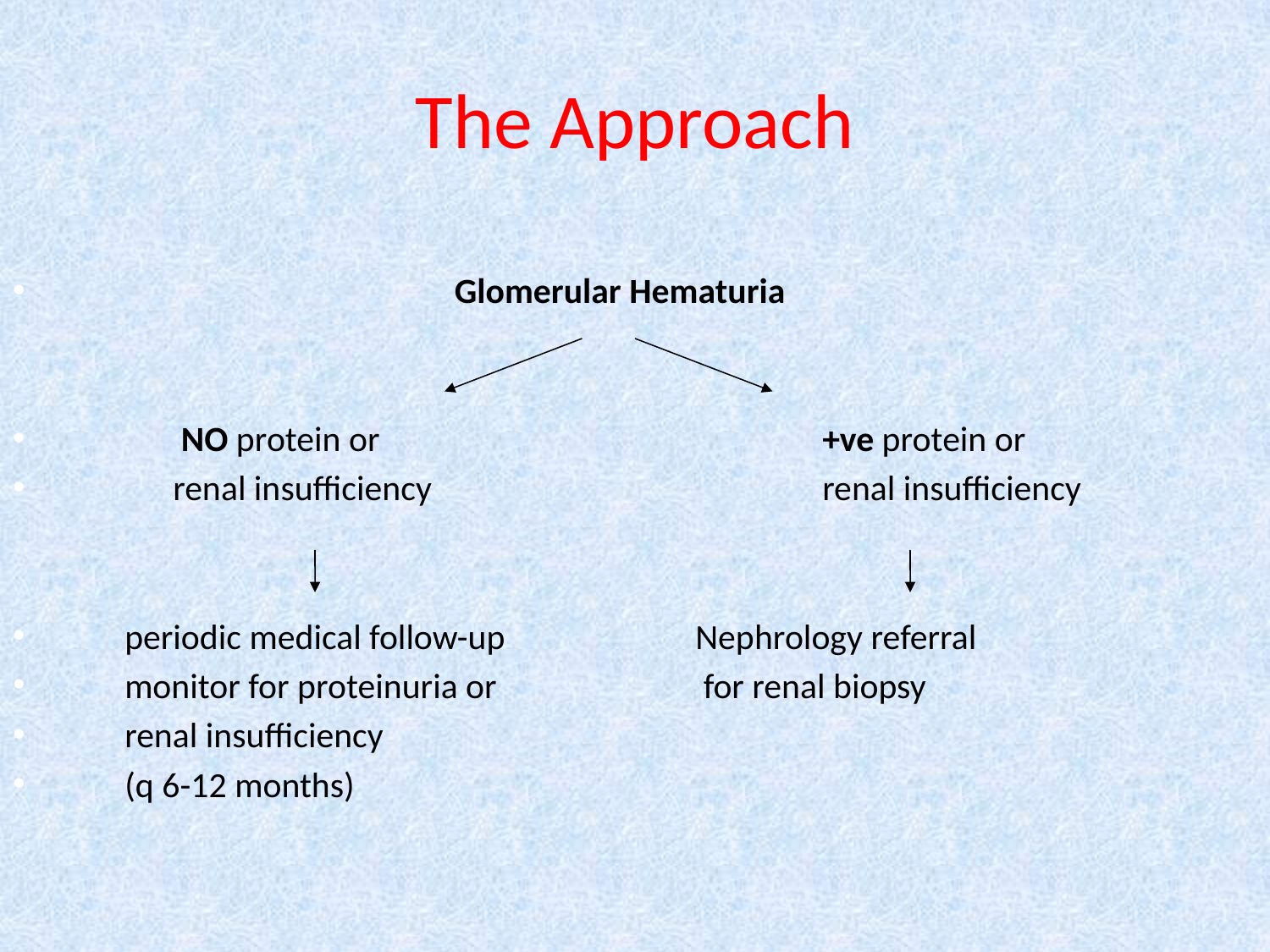

# The Approach
                                                 Glomerular Hematuria

               NO protein or                            		+ve protein or
              renal insufficiency                       		renal insufficiency

        periodic medical follow-up                    	Nephrology referral
        monitor for proteinuria or                    	 for renal biopsy
        renal insufficiency
        (q 6-12 months)